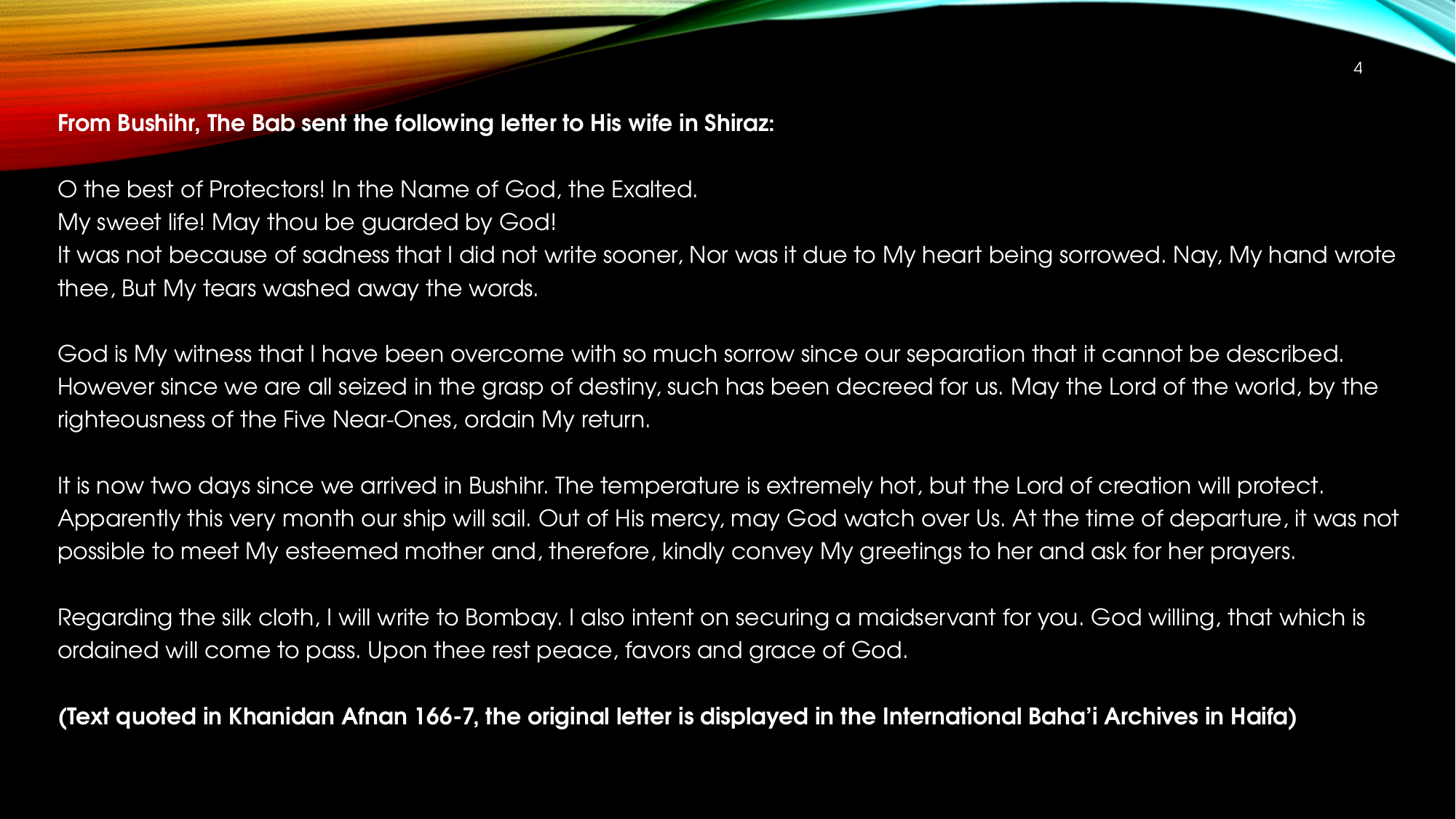

4

From Bushihr, The Bab sent the following letter to His wife in Shiraz:
O the best of Protectors! In the Name of God, the Exalted.
My sweet life! May thou be guarded by God!
It was not because of sadness that I did not write sooner, Nor was it due to My heart being sorrowed. Nay, My hand wrote thee, But My tears washed away the words.
God is My witness that I have been overcome with so much sorrow since our separation that it cannot be described. However since we are all seized in the grasp of destiny, such has been decreed for us. May the Lord of the world, by the righteousness of the Five Near-Ones, ordain My return.
It is now two days since we arrived in Bushihr. The temperature is extremely hot, but the Lord of creation will protect. Apparently this very month our ship will sail. Out of His mercy, may God watch over Us. At the time of departure, it was not possible to meet My esteemed mother and, therefore, kindly convey My greetings to her and ask for her prayers.
Regarding the silk cloth, I will write to Bombay. I also intent on securing a maidservant for you. God willing, that which is ordained will come to pass. Upon thee rest peace, favors and grace of God.
(Text quoted in Khanidan Afnan 166-7, the original letter is displayed in the International Baha’i Archives in Haifa)